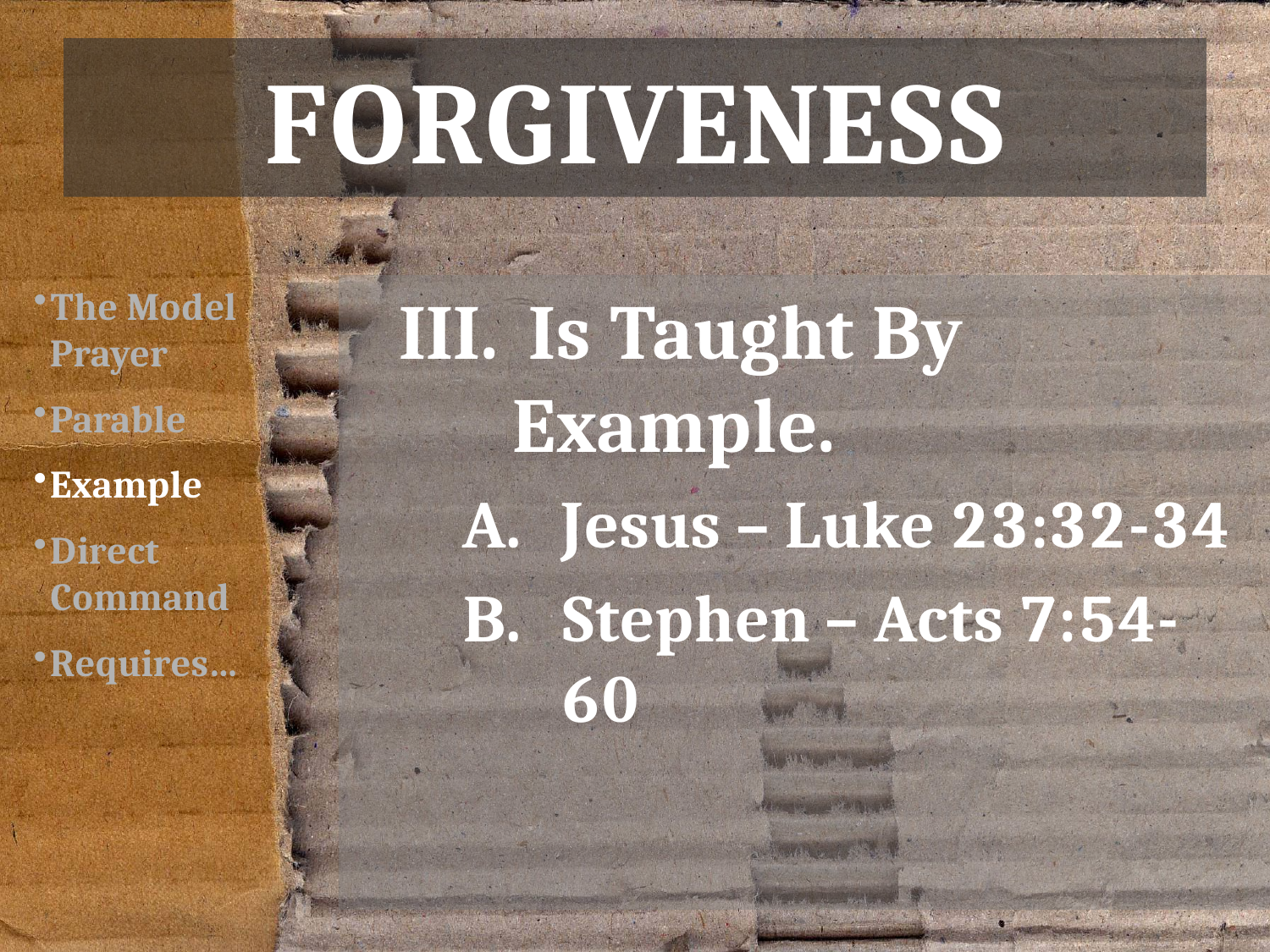

# Forgiveness
The Model Prayer
Parable
Example
Direct Command
Requires…
 Is Taught By Example.
Jesus – Luke 23:32-34
Stephen – Acts 7:54-60